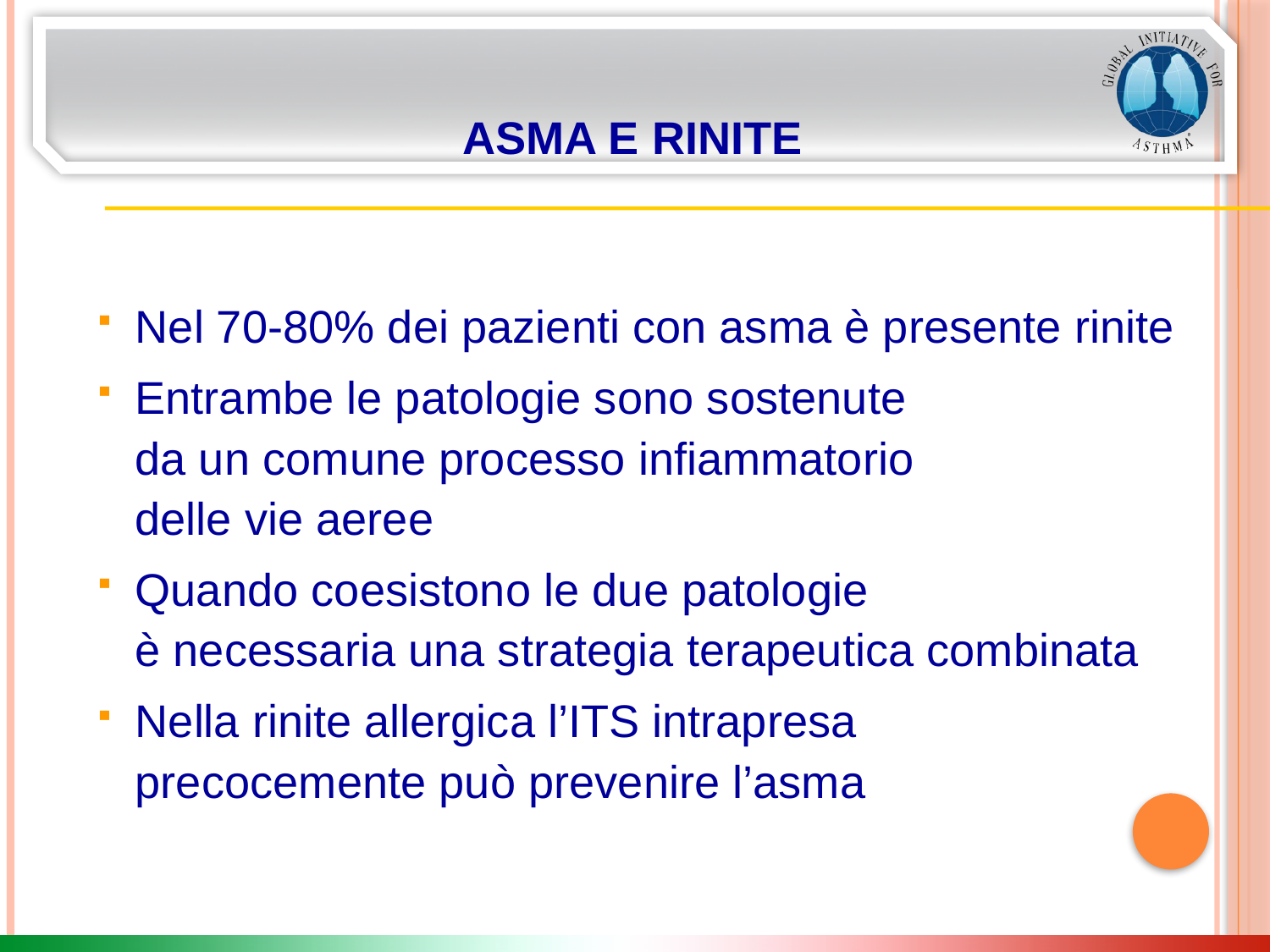

Asma e Rinite

Nel 70-80% dei pazienti con asma è presente rinite
Entrambe le patologie sono sostenute
da un comune processo infiammatorio
delle vie aeree
Quando coesistono le due patologie
è necessaria una strategia terapeutica combinata
Nella rinite allergica l’ITS intrapresa
precocemente può prevenire l’asma